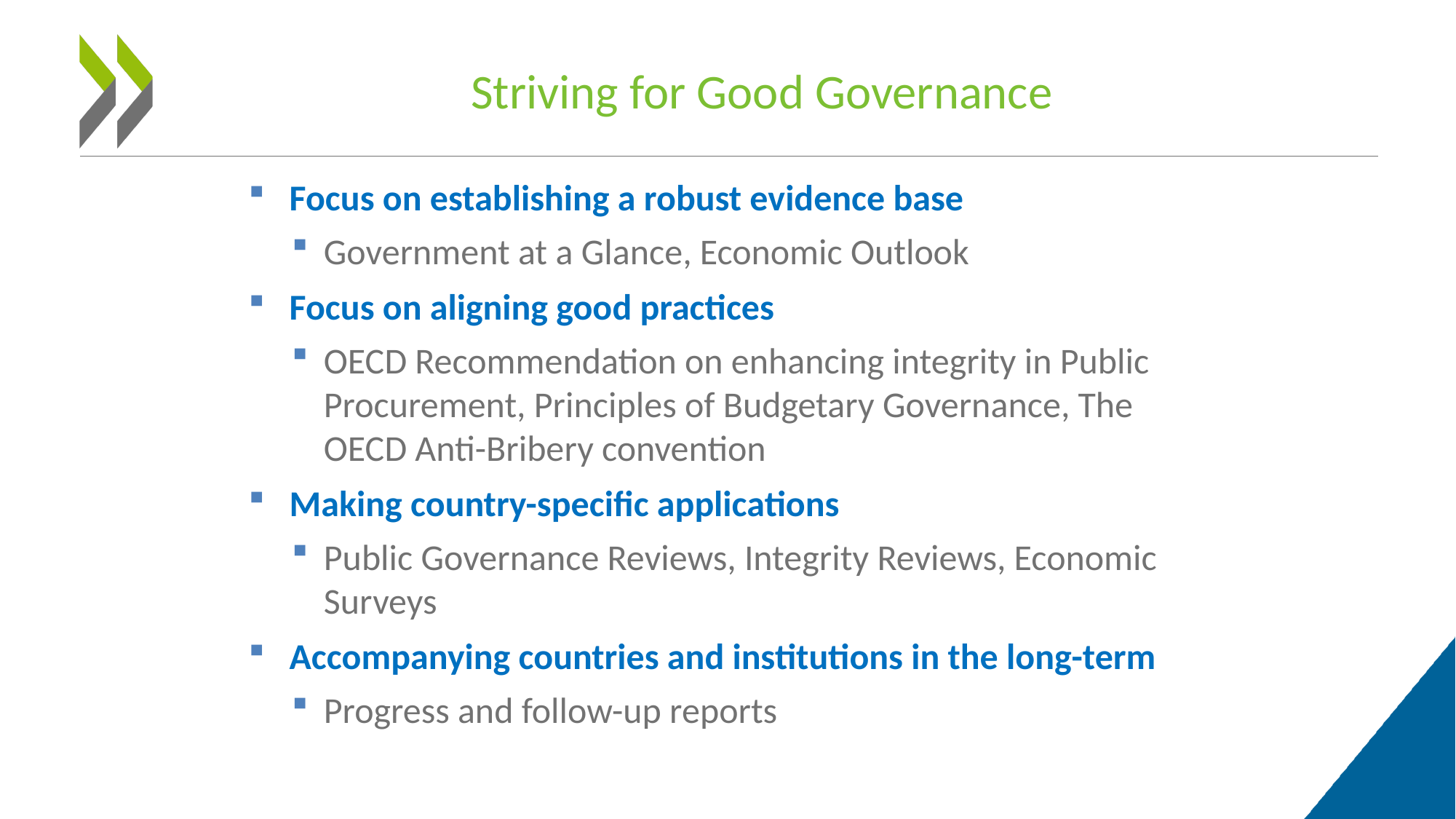

# Striving for Good Governance
Focus on establishing a robust evidence base
Government at a Glance, Economic Outlook
Focus on aligning good practices
OECD Recommendation on enhancing integrity in Public Procurement, Principles of Budgetary Governance, The OECD Anti-Bribery convention
Making country-specific applications
Public Governance Reviews, Integrity Reviews, Economic Surveys
Accompanying countries and institutions in the long-term
Progress and follow-up reports